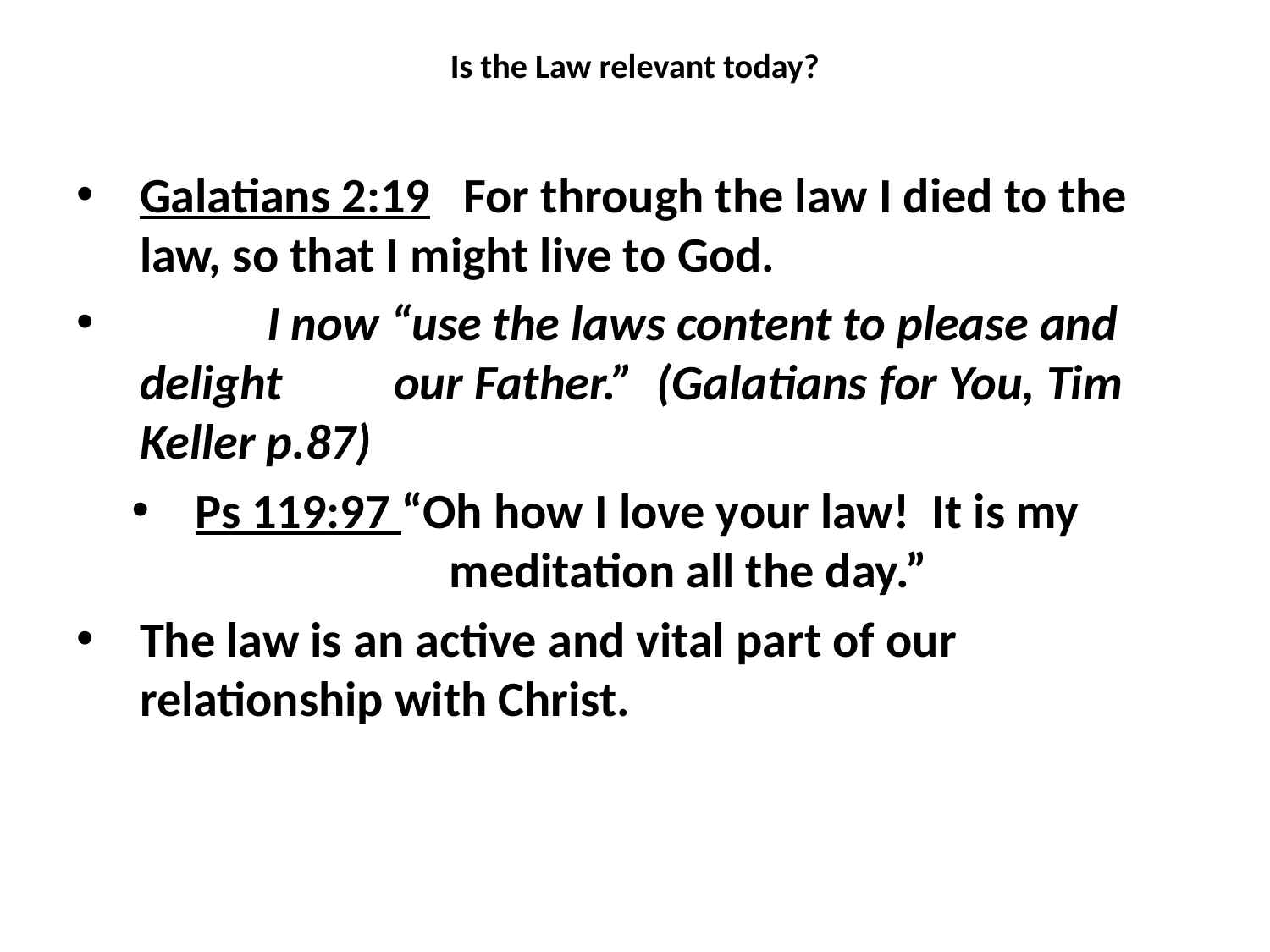

# Is the Law relevant today?
Galatians 2:19   For through the law I died to the law, so that I might live to God.
	I now “use the laws content to please and 	delight 	our Father.”  (Galatians for You, Tim 	Keller p.87)
Ps 119:97 “Oh how I love your law!  It is my 	 	meditation all the day.”
The law is an active and vital part of our relationship with Christ.